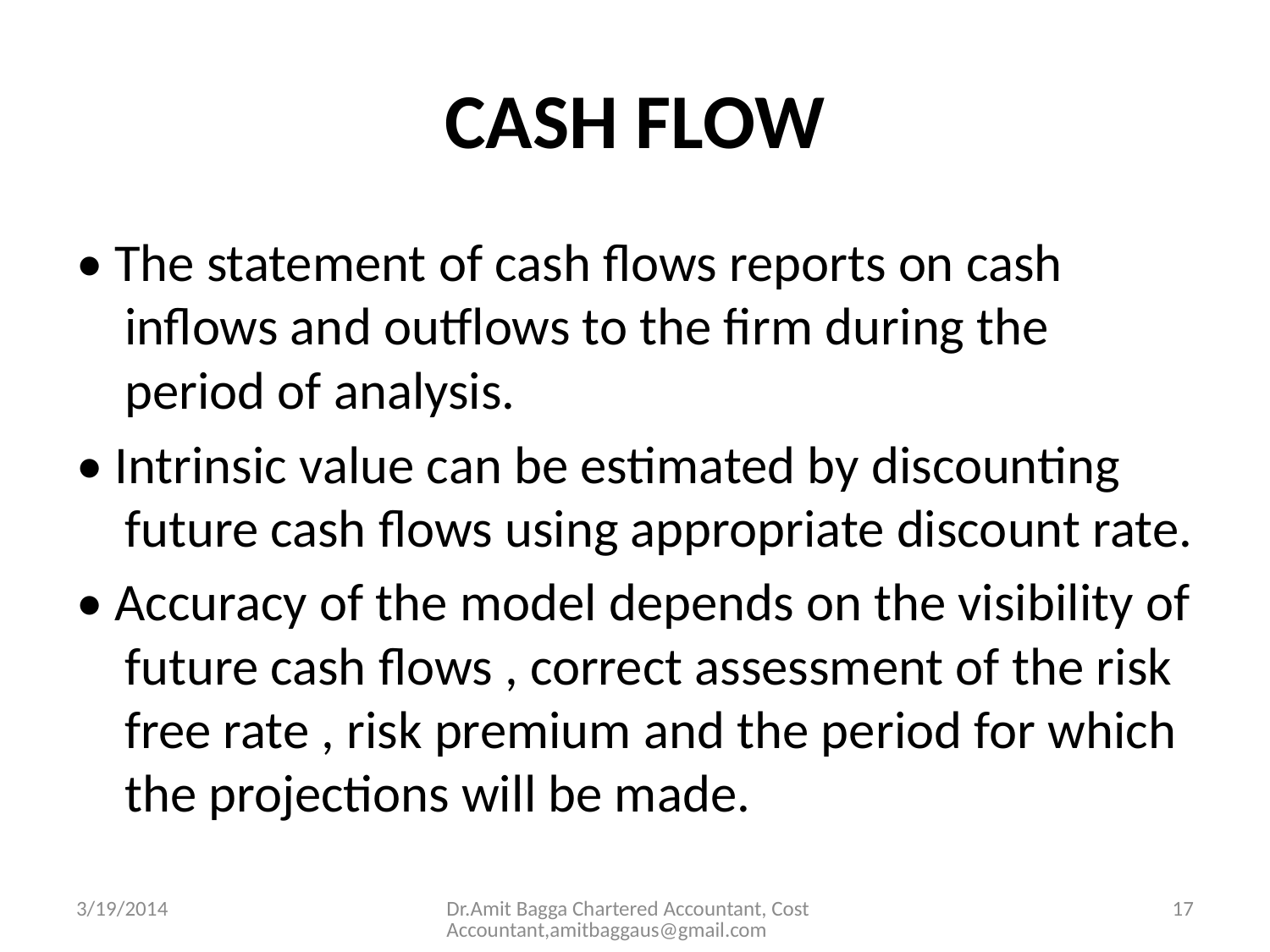

# CASH FLOW
• The statement of cash flows reports on cash inflows and outflows to the firm during the period of analysis.
• Intrinsic value can be estimated by discounting future cash flows using appropriate discount rate.
• Accuracy of the model depends on the visibility of future cash flows , correct assessment of the risk free rate , risk premium and the period for which the projections will be made.
3/19/2014
Dr.Amit Bagga Chartered Accountant, Cost Accountant,amitbaggaus@gmail.com
17